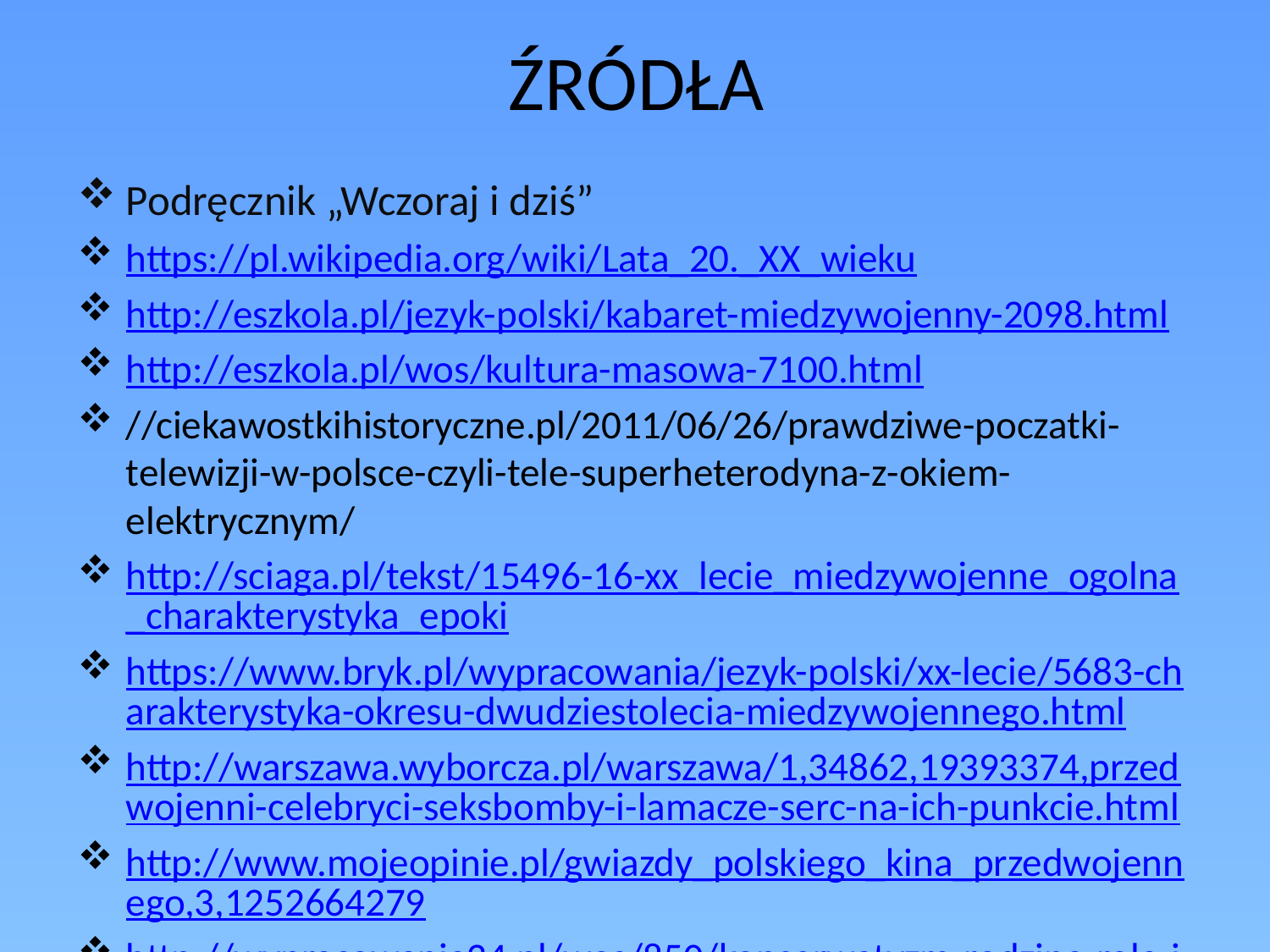

# ŹRÓDŁA
Podręcznik „Wczoraj i dziś”
https://pl.wikipedia.org/wiki/Lata_20._XX_wieku
http://eszkola.pl/jezyk-polski/kabaret-miedzywojenny-2098.html
http://eszkola.pl/wos/kultura-masowa-7100.html
//ciekawostkihistoryczne.pl/2011/06/26/prawdziwe-poczatki-telewizji-w-polsce-czyli-tele-superheterodyna-z-okiem-elektrycznym/
http://sciaga.pl/tekst/15496-16-xx_lecie_miedzywojenne_ogolna_charakterystyka_epoki
https://www.bryk.pl/wypracowania/jezyk-polski/xx-lecie/5683-charakterystyka-okresu-dwudziestolecia-miedzywojennego.html
http://warszawa.wyborcza.pl/warszawa/1,34862,19393374,przedwojenni-celebryci-seksbomby-i-lamacze-serc-na-ich-punkcie.html
http://www.mojeopinie.pl/gwiazdy_polskiego_kina_przedwojennego,3,1252664279
http://wypracowania24.pl/wos/850/konserwatyzm-rodzina-rola-i